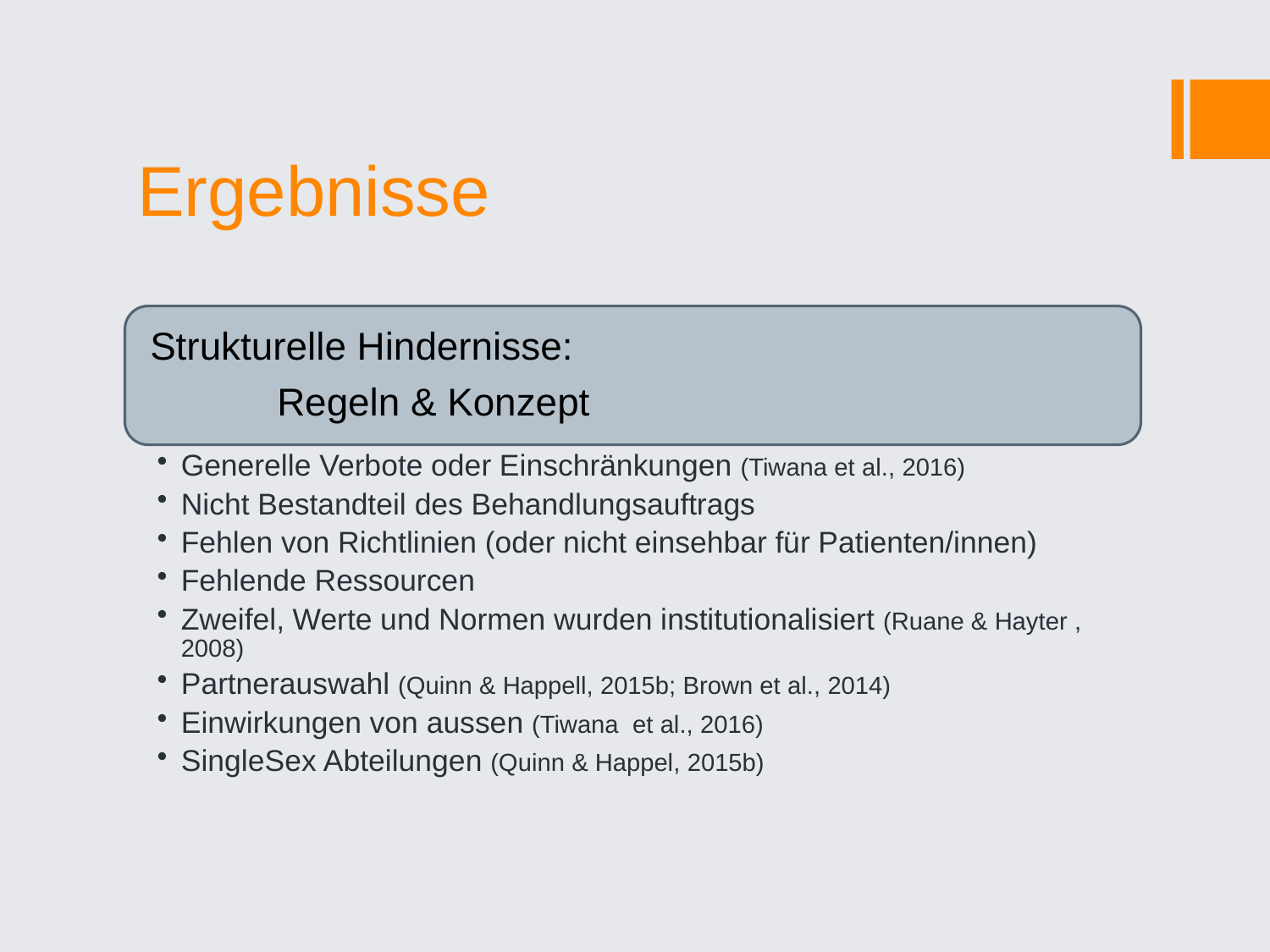

# Ergebnisse
Strukturelle Hindernisse:
	Regeln & Konzept
Generelle Verbote oder Einschränkungen (Tiwana et al., 2016)
Nicht Bestandteil des Behandlungsauftrags
Fehlen von Richtlinien (oder nicht einsehbar für Patienten/innen)
Fehlende Ressourcen
Zweifel, Werte und Normen wurden institutionalisiert (Ruane & Hayter , 2008)
Partnerauswahl (Quinn & Happell, 2015b; Brown et al., 2014)
Einwirkungen von aussen (Tiwana  et al., 2016)
SingleSex Abteilungen (Quinn & Happel, 2015b)